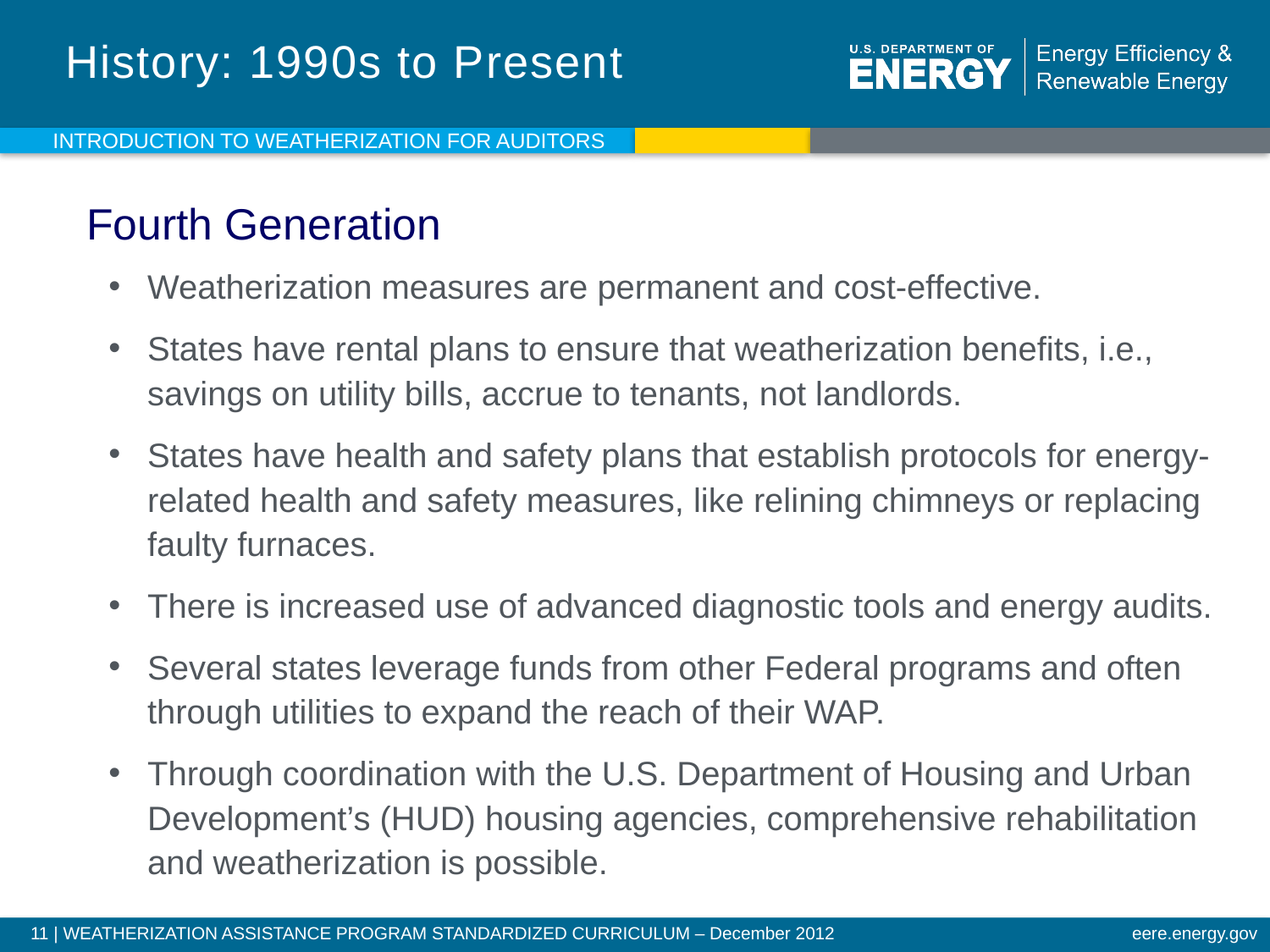

# History: 1990s to Present
Introduction to weatherization for auditors
Fourth Generation
Weatherization measures are permanent and cost-effective.
States have rental plans to ensure that weatherization benefits, i.e., savings on utility bills, accrue to tenants, not landlords.
States have health and safety plans that establish protocols for energy-related health and safety measures, like relining chimneys or replacing faulty furnaces.
There is increased use of advanced diagnostic tools and energy audits.
Several states leverage funds from other Federal programs and often through utilities to expand the reach of their WAP.
Through coordination with the U.S. Department of Housing and Urban Development’s (HUD) housing agencies, comprehensive rehabilitation and weatherization is possible.